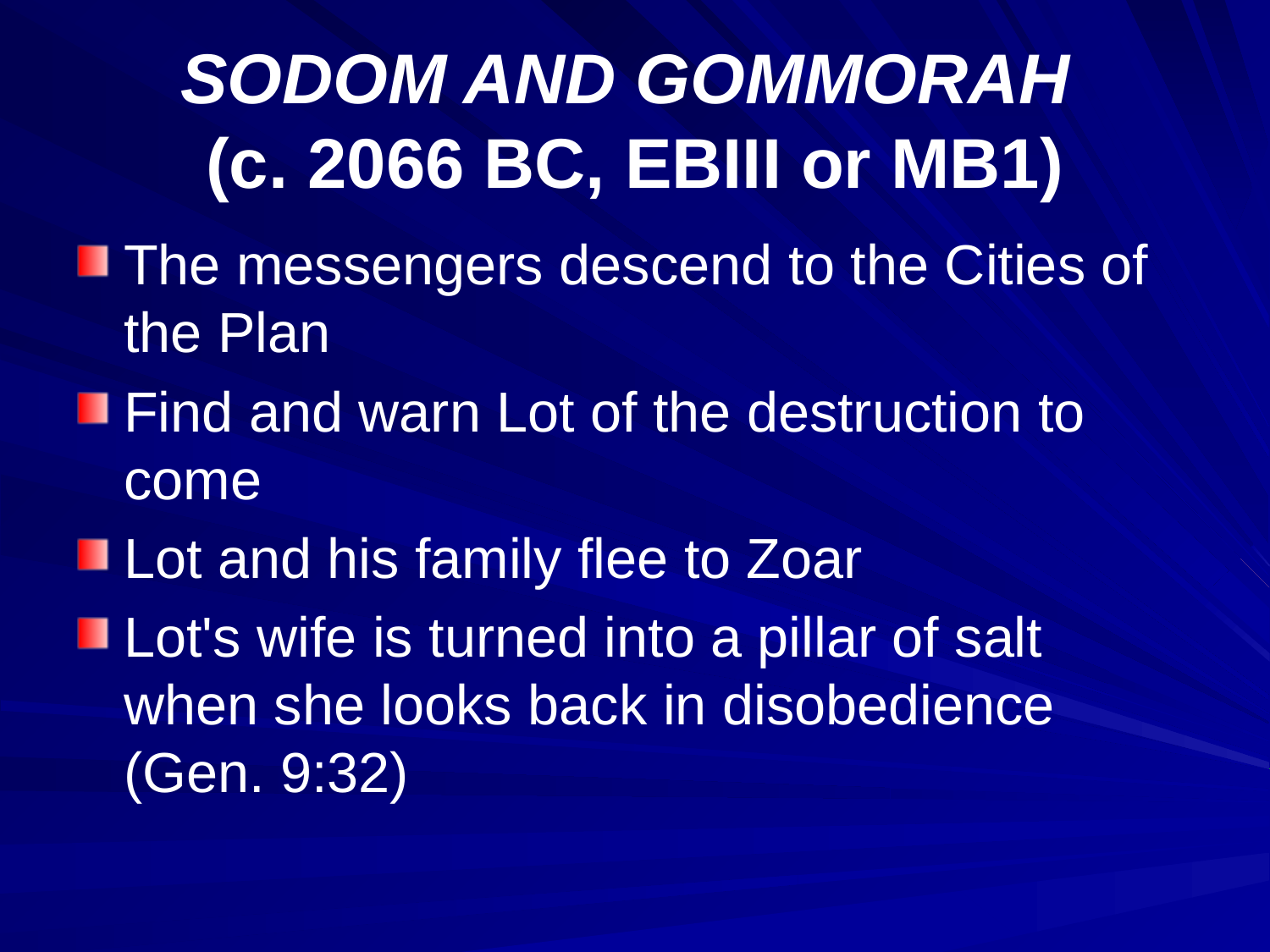

# SODOM AND GOMMORAH (c. 2066 BC, EBIII or MB1)
The messengers descend to the Cities of the Plan
Find and warn Lot of the destruction to come
Lot and his family flee to Zoar
Lot's wife is turned into a pillar of salt when she looks back in disobedience (Gen. 9:32)